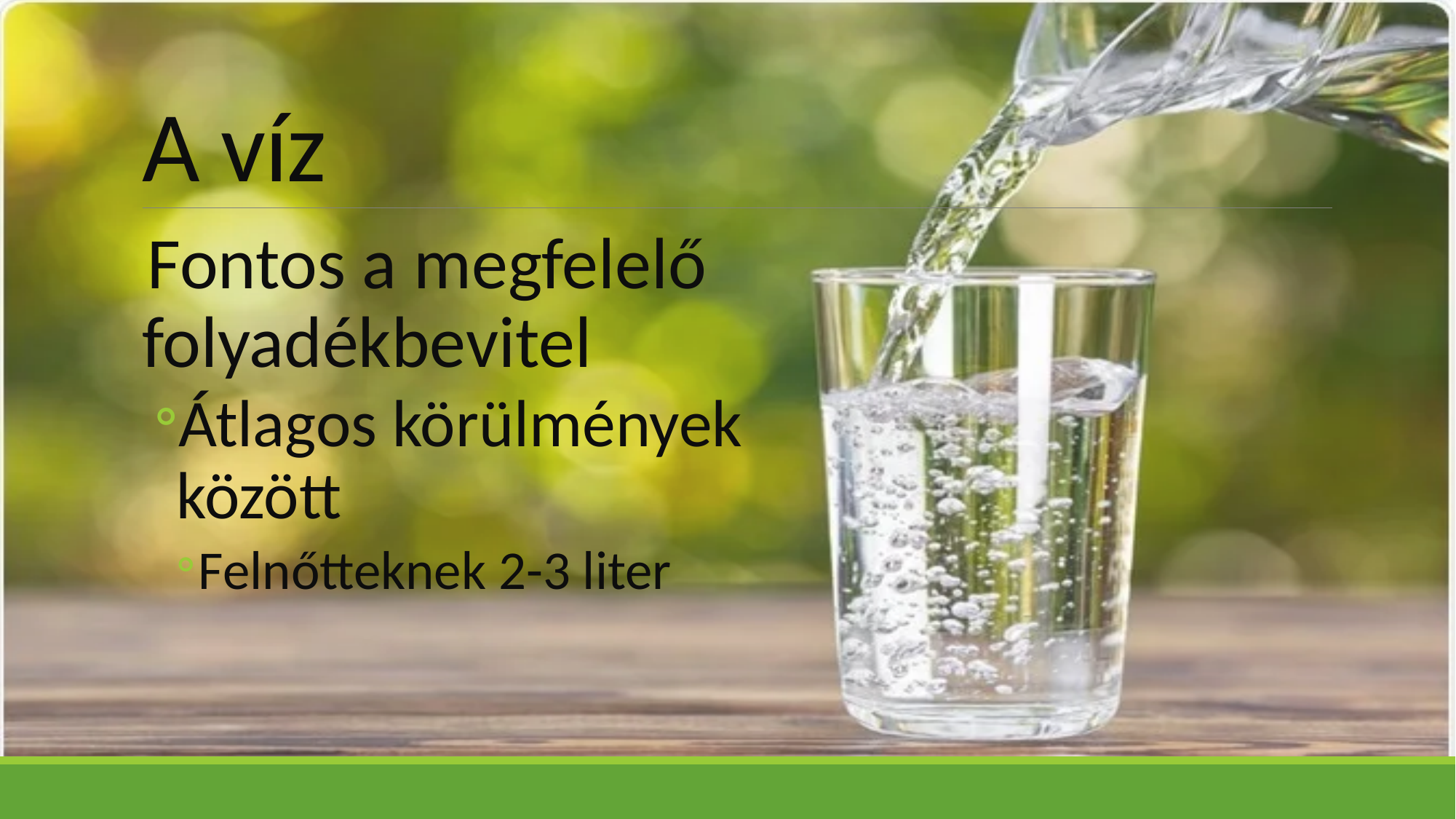

# A víz
Fontos a megfelelő folyadékbevitel
Átlagos körülmények között
Felnőtteknek 2-3 liter